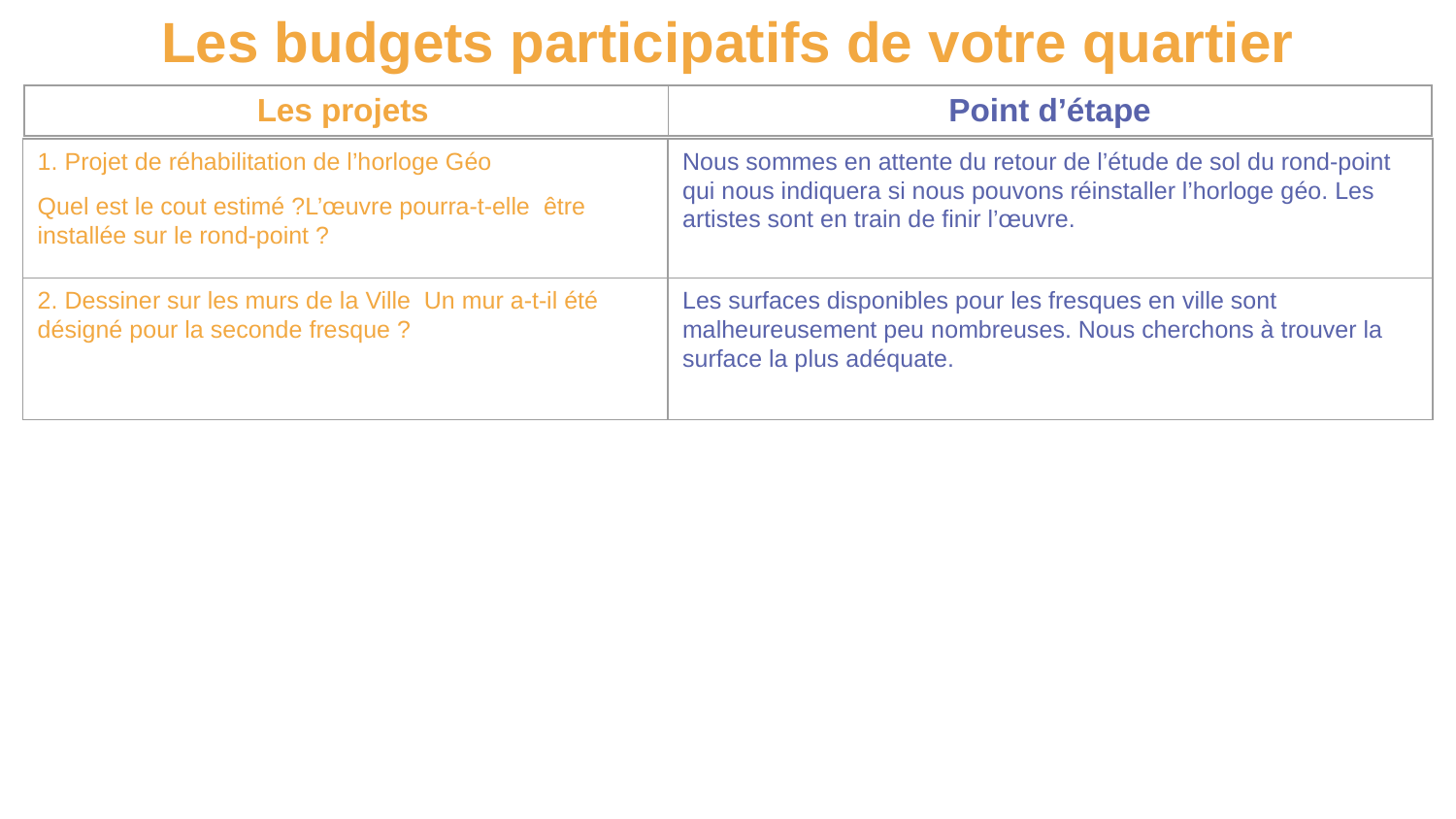

Les budgets participatifs de votre quartier
| Les projets | Point d’étape |
| --- | --- |
| 1. Projet de réhabilitation de l’horloge Géo Quel est le cout estimé ?L’œuvre pourra-t-elle être installée sur le rond-point ? | Nous sommes en attente du retour de l’étude de sol du rond-point qui nous indiquera si nous pouvons réinstaller l’horloge géo. Les artistes sont en train de finir l’œuvre. |
| --- | --- |
| 2. Dessiner sur les murs de la Ville Un mur a-t-il été désigné pour la seconde fresque ? | Les surfaces disponibles pour les fresques en ville sont malheureusement peu nombreuses. Nous cherchons à trouver la surface la plus adéquate. |